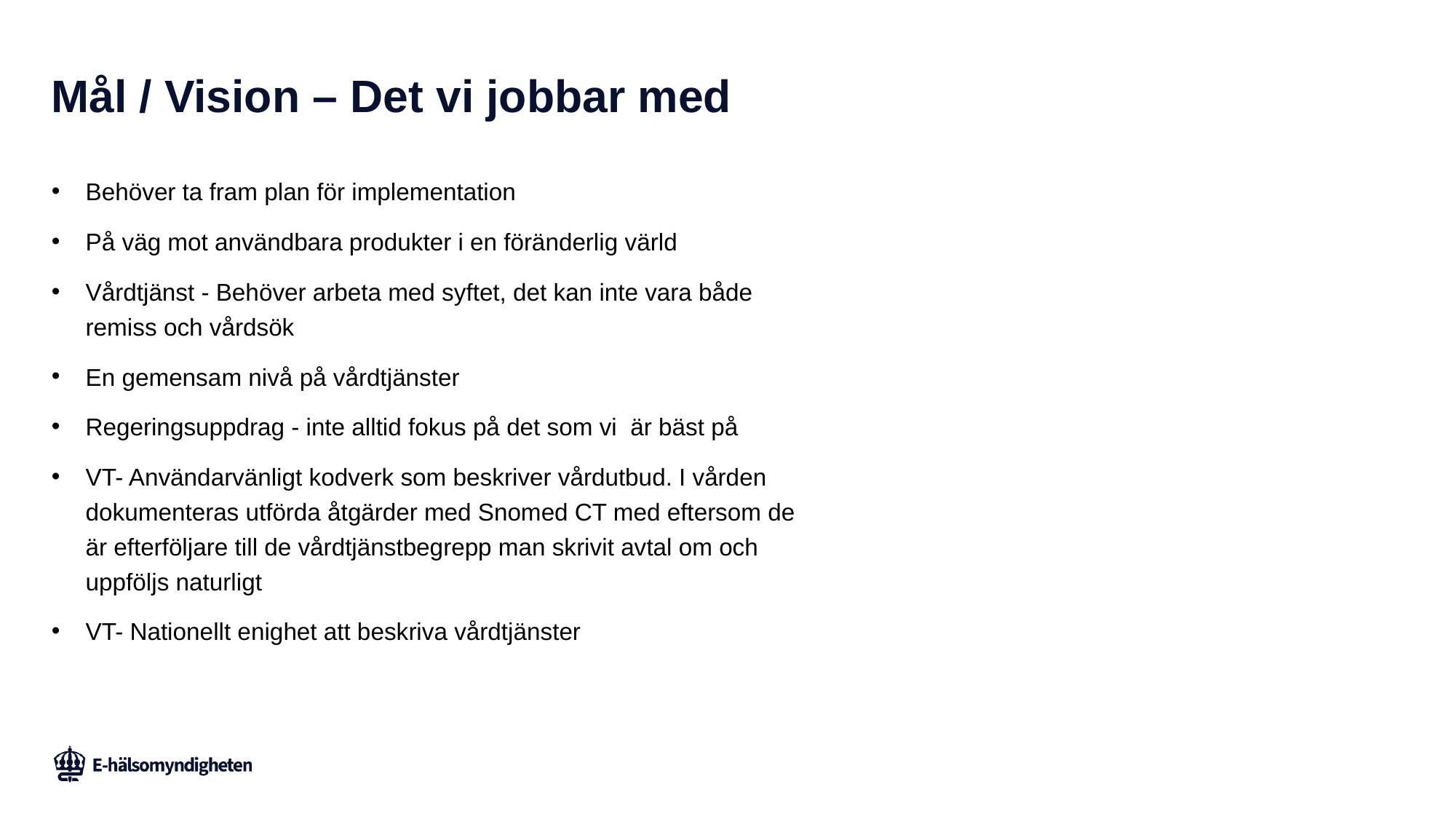

# Mål / Vision – Det vi jobbar med
Behöver ta fram plan för implementation
På väg mot användbara produkter i en föränderlig värld
Vårdtjänst - Behöver arbeta med syftet, det kan inte vara både remiss och vårdsök
En gemensam nivå på vårdtjänster
Regeringsuppdrag - inte alltid fokus på det som vi  är bäst på
VT- Användarvänligt kodverk som beskriver vårdutbud. I vården dokumenteras utförda åtgärder med Snomed CT med eftersom de är efterföljare till de vårdtjänstbegrepp man skrivit avtal om och uppföljs naturligt
VT- Nationellt enighet att beskriva vårdtjänster